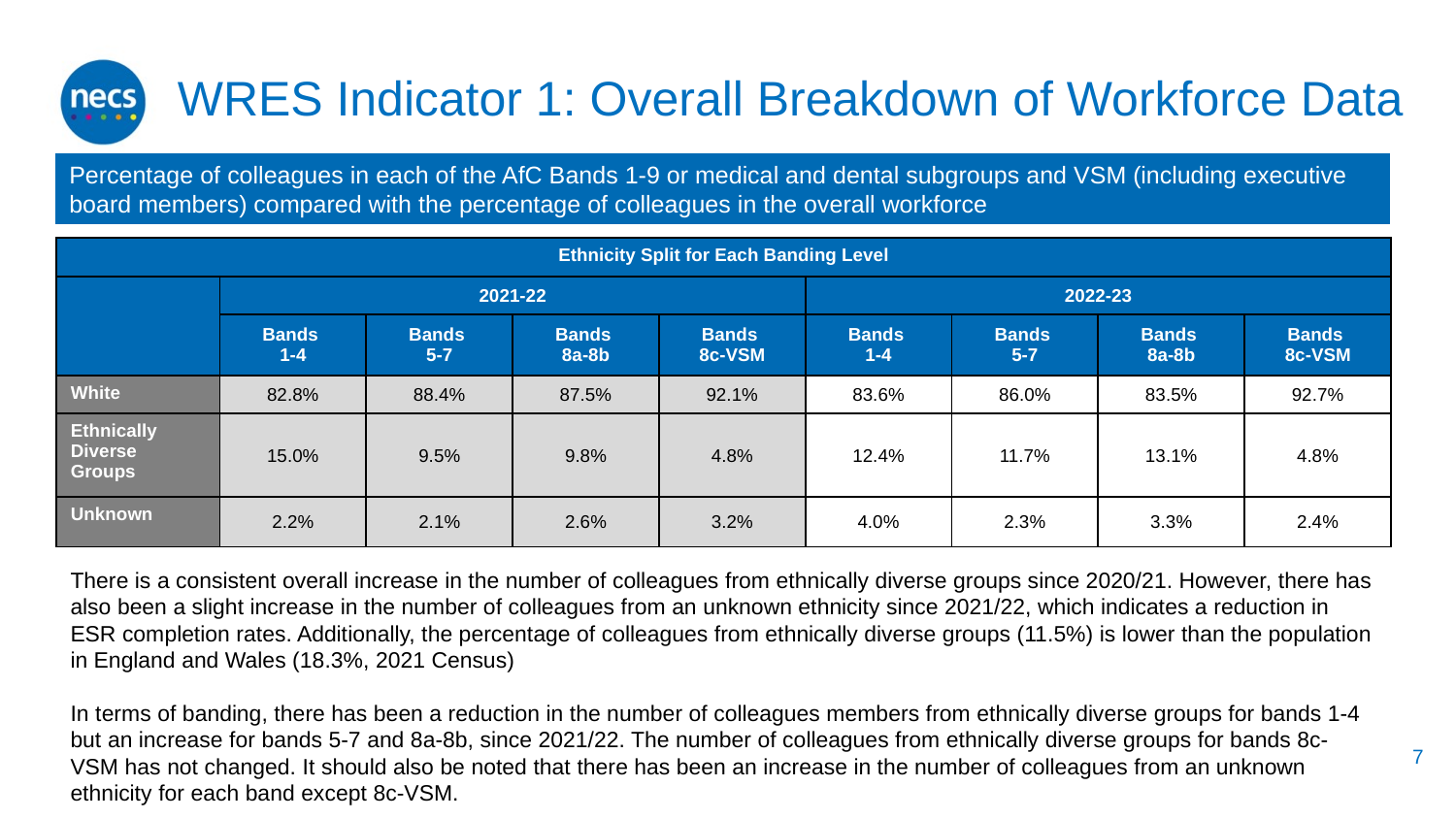

# WRES Indicator 1: Overall Breakdown of Workforce Data
Percentage of colleagues in each of the AfC Bands 1-9 or medical and dental subgroups and VSM (including executive board members) compared with the percentage of colleagues in the overall workforce
| Ethnicity Split for Each Banding Level |  |  |  |  |  |  |  |  |
| --- | --- | --- | --- | --- | --- | --- | --- | --- |
|  | 2021-22 |  |  |  | 2022-23 |  |  |  |
|  | Bands 1-4 | Bands 5-7 | Bands 8a-8b | Bands 8c-VSM | Bands 1-4 | Bands 5-7 | Bands 8a-8b | Bands 8c-VSM |
| White | 82.8% | 88.4% | 87.5% | 92.1% | 83.6% | 86.0% | 83.5% | 92.7% |
| Ethnically Diverse Groups | 15.0% | 9.5% | 9.8% | 4.8% | 12.4% | 11.7% | 13.1% | 4.8% |
| Unknown | 2.2% | 2.1% | 2.6% | 3.2% | 4.0% | 2.3% | 3.3% | 2.4% |
There is a consistent overall increase in the number of colleagues from ethnically diverse groups since 2020/21. However, there has also been a slight increase in the number of colleagues from an unknown ethnicity since 2021/22, which indicates a reduction in ESR completion rates. Additionally, the percentage of colleagues from ethnically diverse groups (11.5%) is lower than the population in England and Wales (18.3%, 2021 Census)

In terms of banding, there has been a reduction in the number of colleagues members from ethnically diverse groups for bands 1-4 but an increase for bands 5-7 and 8a-8b, since 2021/22. The number of colleagues from ethnically diverse groups for bands 8c-VSM has not changed. It should also be noted that there has been an increase in the number of colleagues from an unknown ethnicity for each band except 8c-VSM.